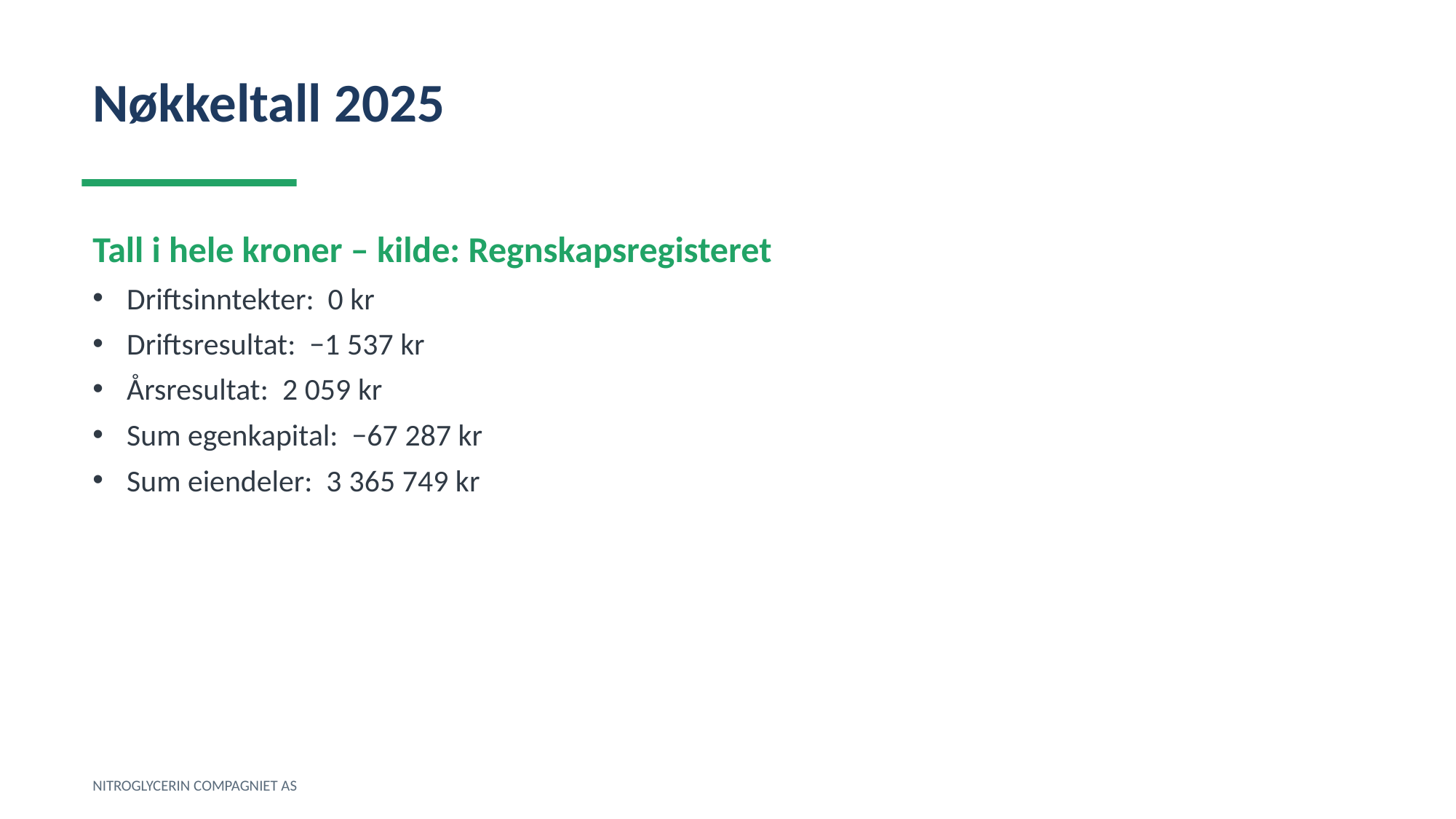

Nøkkeltall 2025

Tall i hele kroner – kilde: Regnskapsregisteret
Driftsinntekter:  0 kr
Driftsresultat:  −1 537 kr
Årsresultat:  2 059 kr
Sum egenkapital:  −67 287 kr
Sum eiendeler:  3 365 749 kr
NITROGLYCERIN COMPAGNIET AS